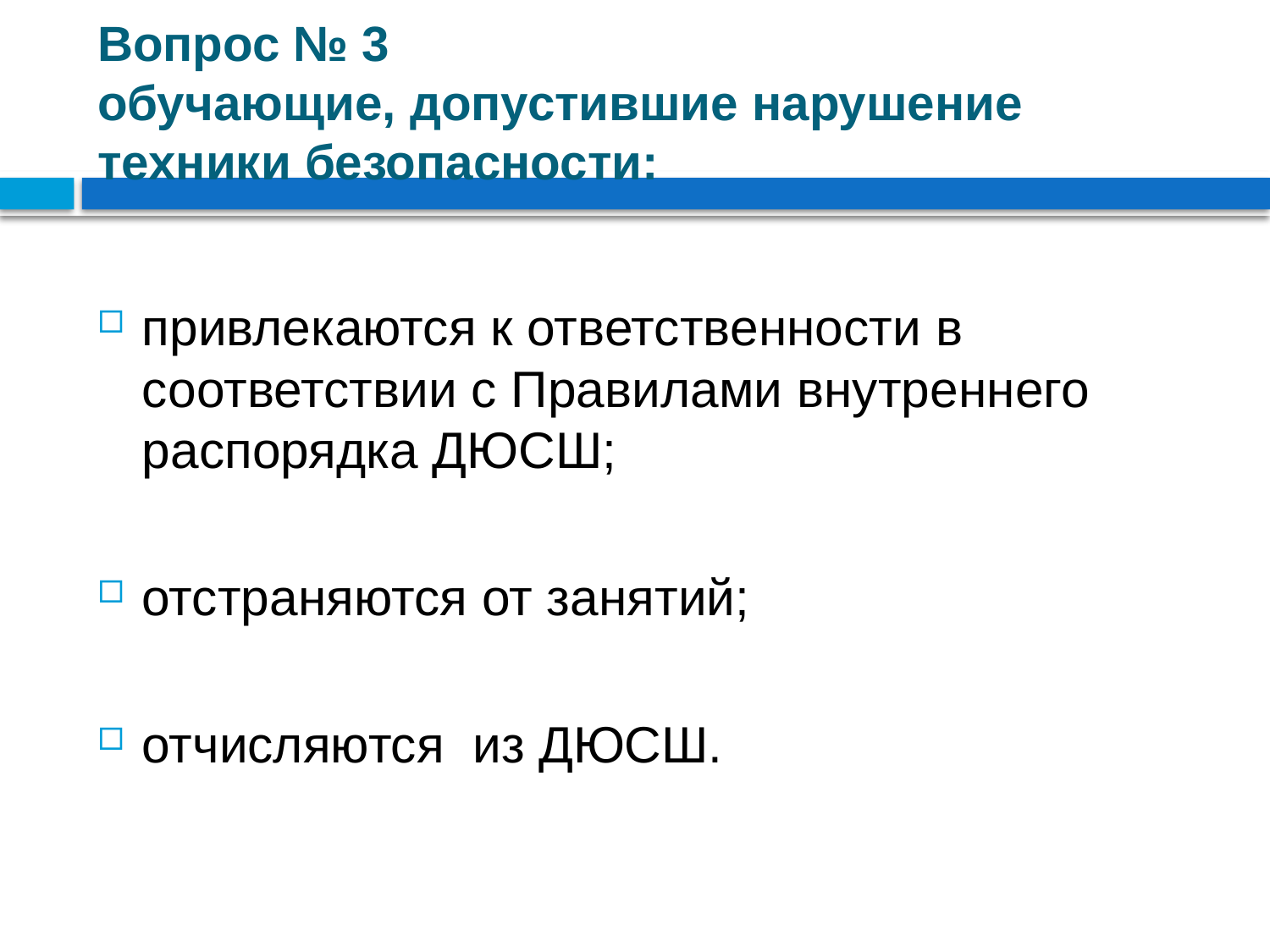

# Вопрос № 3 обучающие, допустившие нарушение техники безопасности:
привлекаются к ответственности в соответствии с Правилами внутреннего распорядка ДЮСШ;

отстраняются от занятий;

отчисляются  из ДЮСШ.